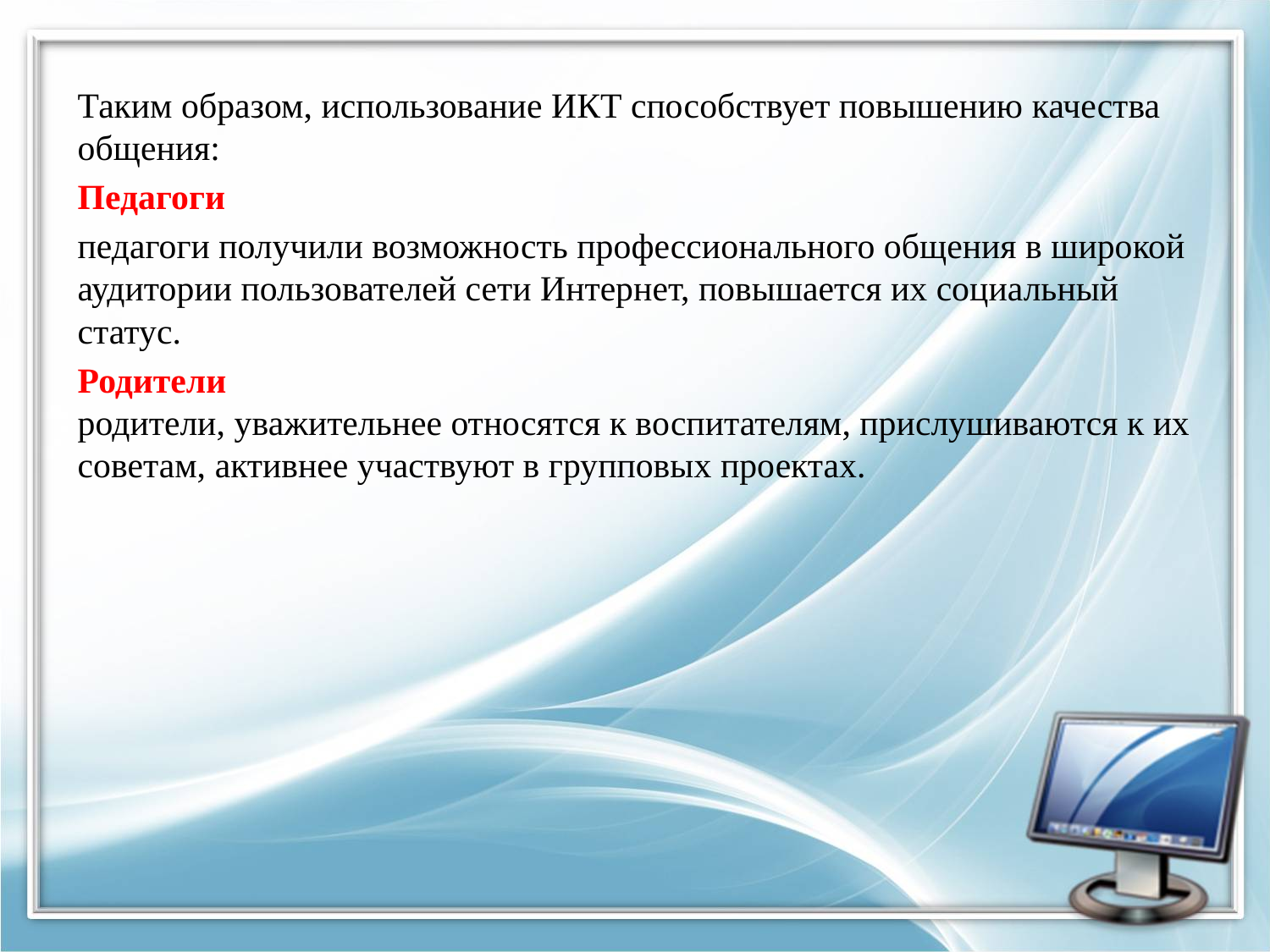

Таким образом, использование ИКТ способствует повышению качества общения:
Педагоги
педагоги получили возможность профессионального общения в широкой аудитории пользователей сети Интернет, повышается их социальный статус.
Родители
родители, уважительнее относятся к воспитателям, прислушиваются к их советам, активнее участвуют в групповых проектах.